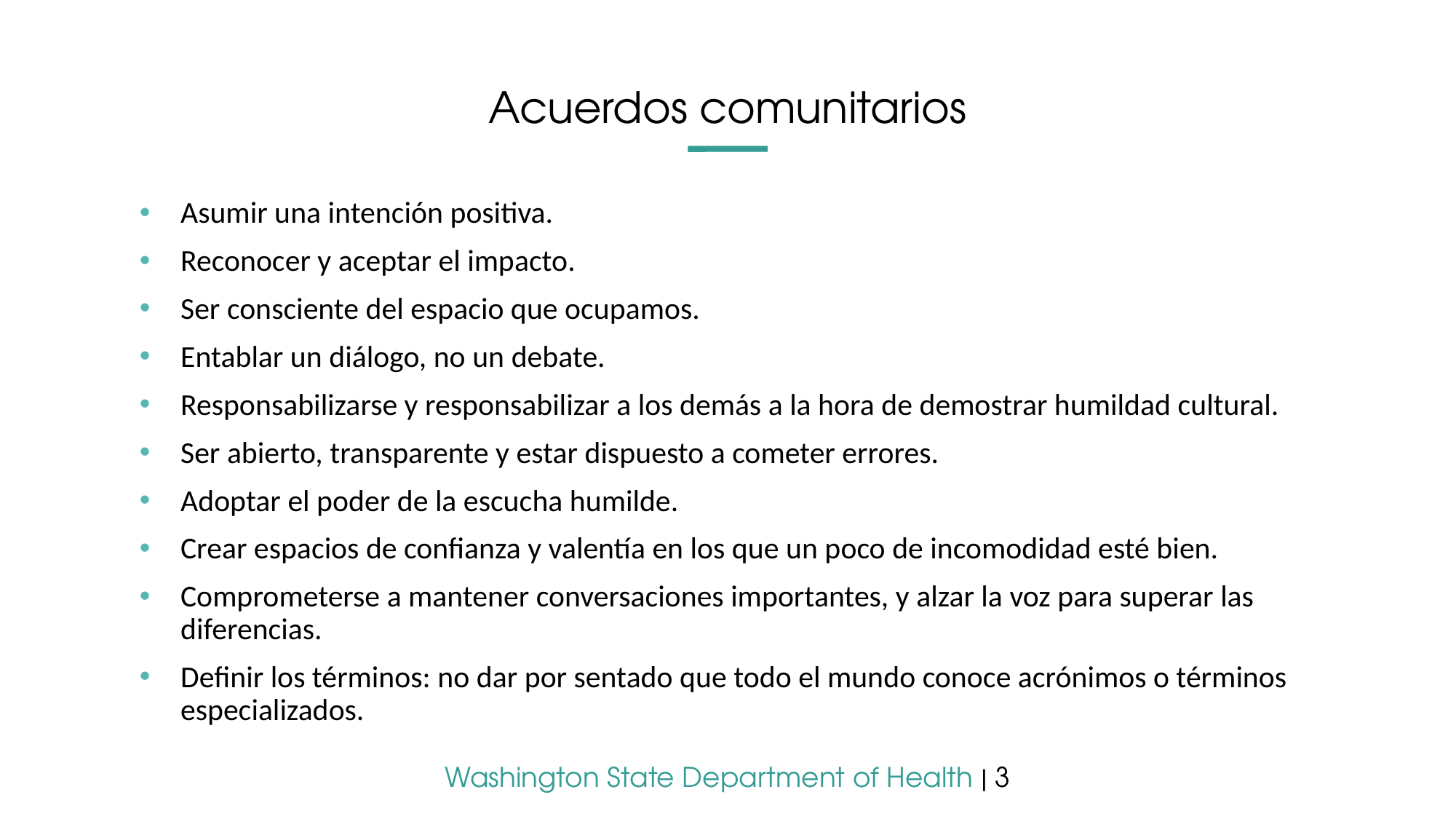

# Acuerdos comunitarios
Asumir una intención positiva.
Reconocer y aceptar el impacto.
Ser consciente del espacio que ocupamos.
Entablar un diálogo, no un debate.
Responsabilizarse y responsabilizar a los demás a la hora de demostrar humildad cultural.
Ser abierto, transparente y estar dispuesto a cometer errores.
Adoptar el poder de la escucha humilde.
Crear espacios de confianza y valentía en los que un poco de incomodidad esté bien.
Comprometerse a mantener conversaciones importantes, y alzar la voz para superar las diferencias.
Definir los términos: no dar por sentado que todo el mundo conoce acrónimos o términos especializados.